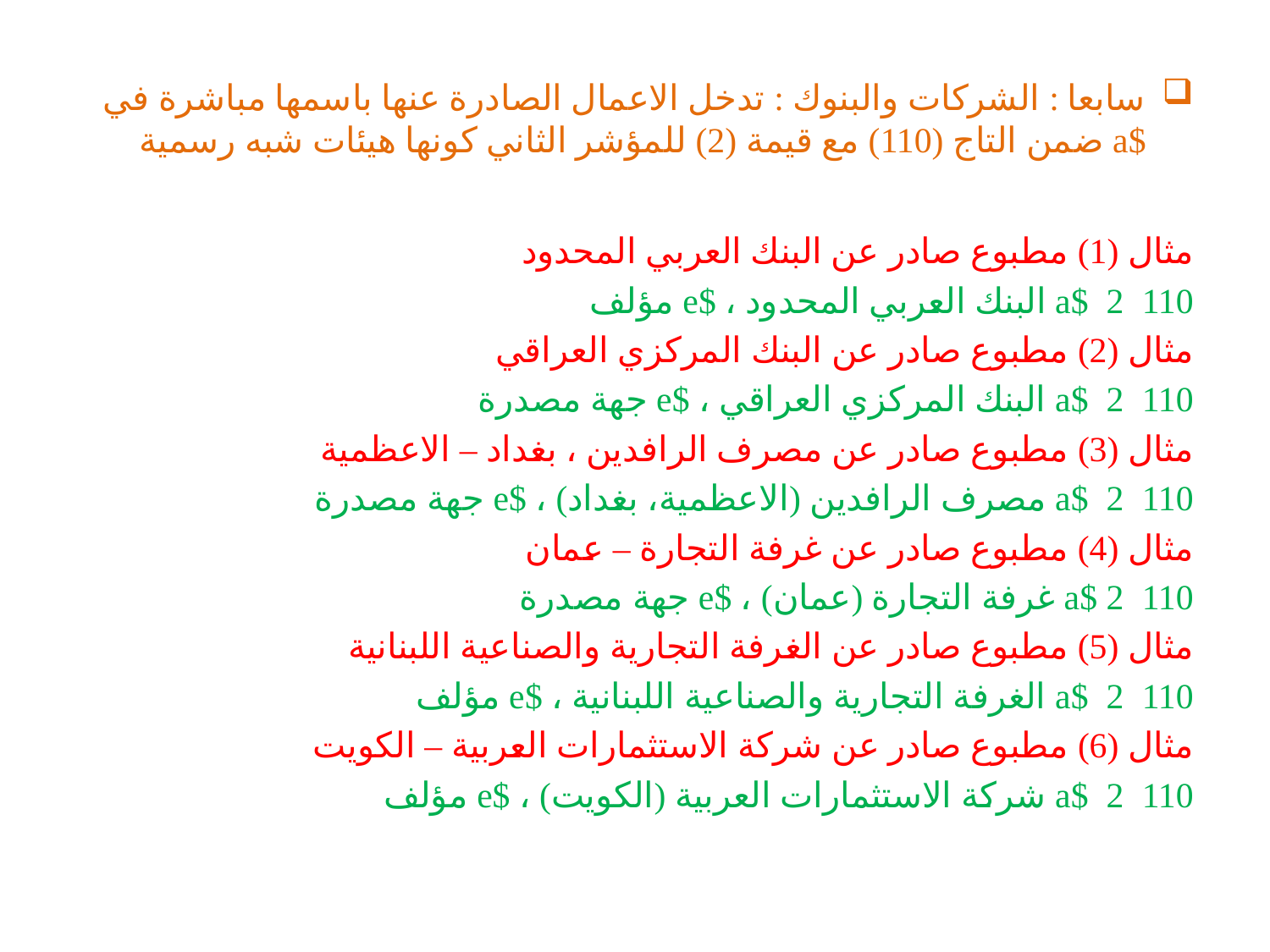

# سابعا : الشركات والبنوك : تدخل الاعمال الصادرة عنها باسمها مباشرة في $a ضمن التاج (110) مع قيمة (2) للمؤشر الثاني كونها هيئات شبه رسمية
مثال (1) مطبوع صادر عن البنك العربي المحدود
110  2  $a البنك العربي المحدود ، $e مؤلف
مثال (2) مطبوع صادر عن البنك المركزي العراقي
110  2  $a البنك المركزي العراقي ، $e جهة مصدرة
مثال (3) مطبوع صادر عن مصرف الرافدين ، بغداد – الاعظمية
110  2  $a مصرف الرافدين (الاعظمية، بغداد) ، $e جهة مصدرة
مثال (4) مطبوع صادر عن غرفة التجارة – عمان
110  2 $a غرفة التجارة (عمان) ، $e جهة مصدرة
مثال (5) مطبوع صادر عن الغرفة التجارية والصناعية اللبنانية
110  2  $a الغرفة التجارية والصناعية اللبنانية ، $e مؤلف
مثال (6) مطبوع صادر عن شركة الاستثمارات العربية – الكويت
110  2  $a شركة الاستثمارات العربية (الكويت) ، $e مؤلف